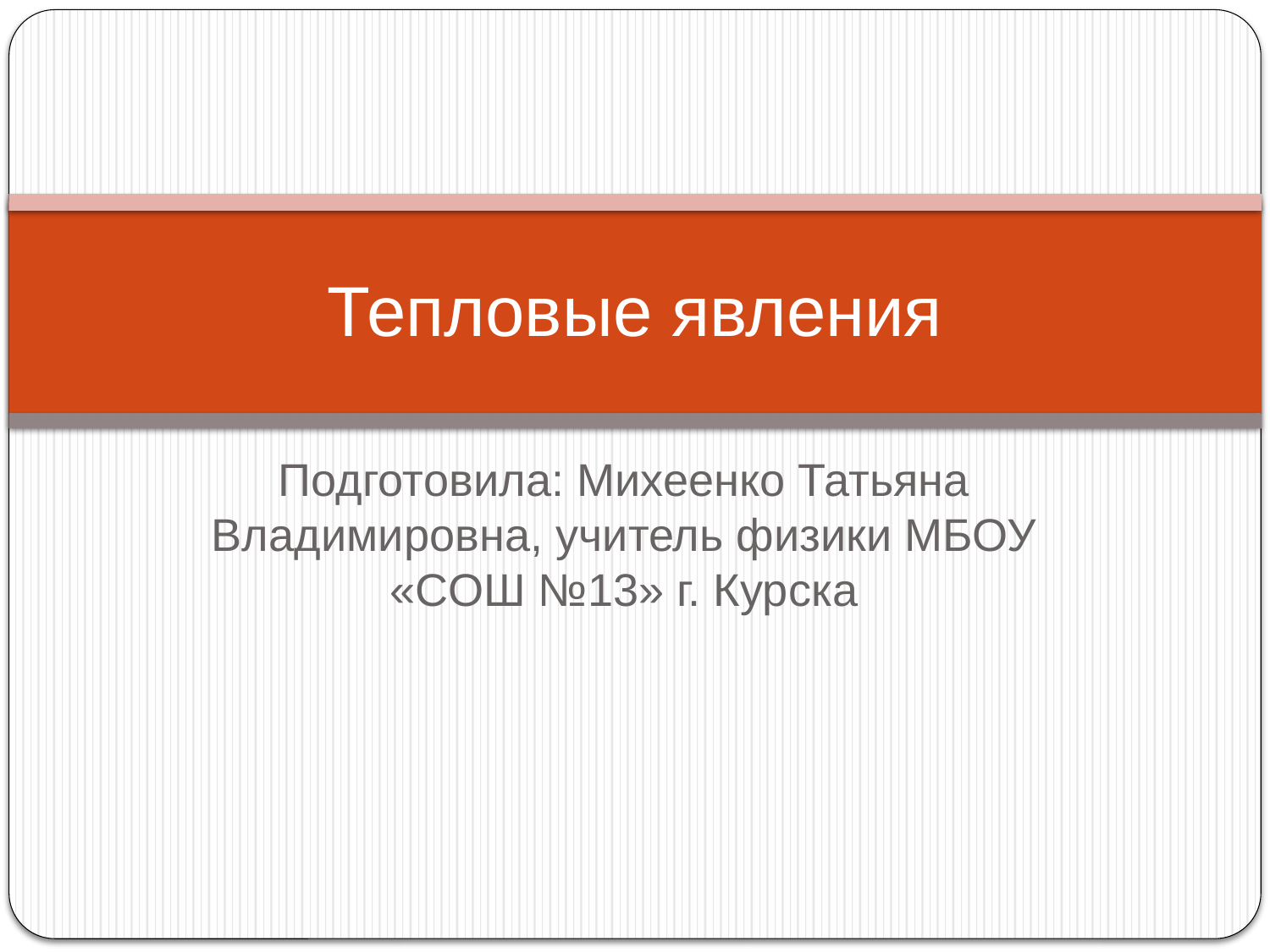

# Тепловые явления
Подготовила: Михеенко Татьяна Владимировна, учитель физики МБОУ «СОШ №13» г. Курска